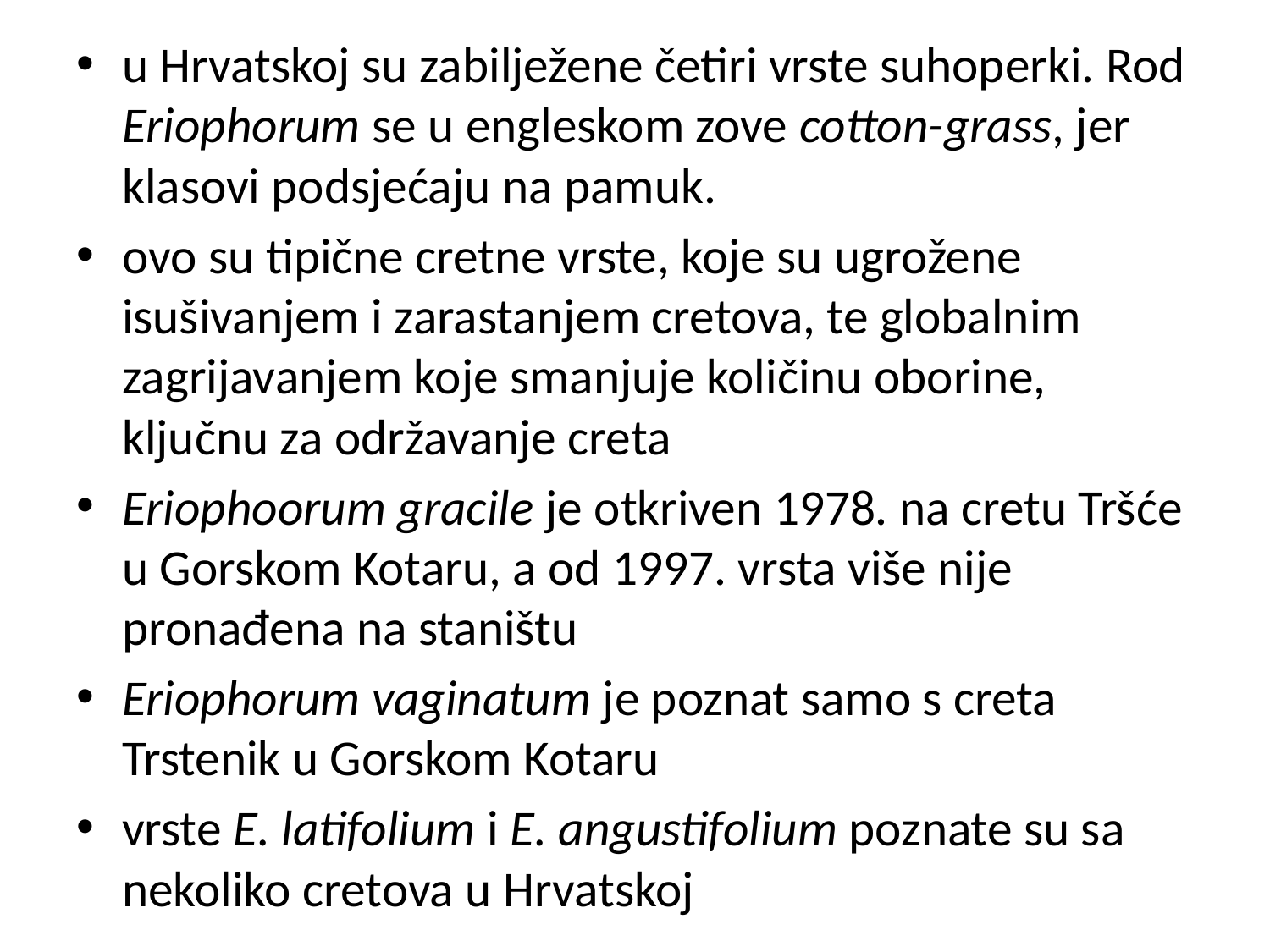

u Hrvatskoj su zabilježene četiri vrste suhoperki. Rod Eriophorum se u engleskom zove cotton-grass, jer klasovi podsjećaju na pamuk.
ovo su tipične cretne vrste, koje su ugrožene isušivanjem i zarastanjem cretova, te globalnim zagrijavanjem koje smanjuje količinu oborine, ključnu za održavanje creta
Eriophoorum gracile je otkriven 1978. na cretu Tršće u Gorskom Kotaru, a od 1997. vrsta više nije pronađena na staništu
Eriophorum vaginatum je poznat samo s creta Trstenik u Gorskom Kotaru
vrste E. latifolium i E. angustifolium poznate su sa nekoliko cretova u Hrvatskoj